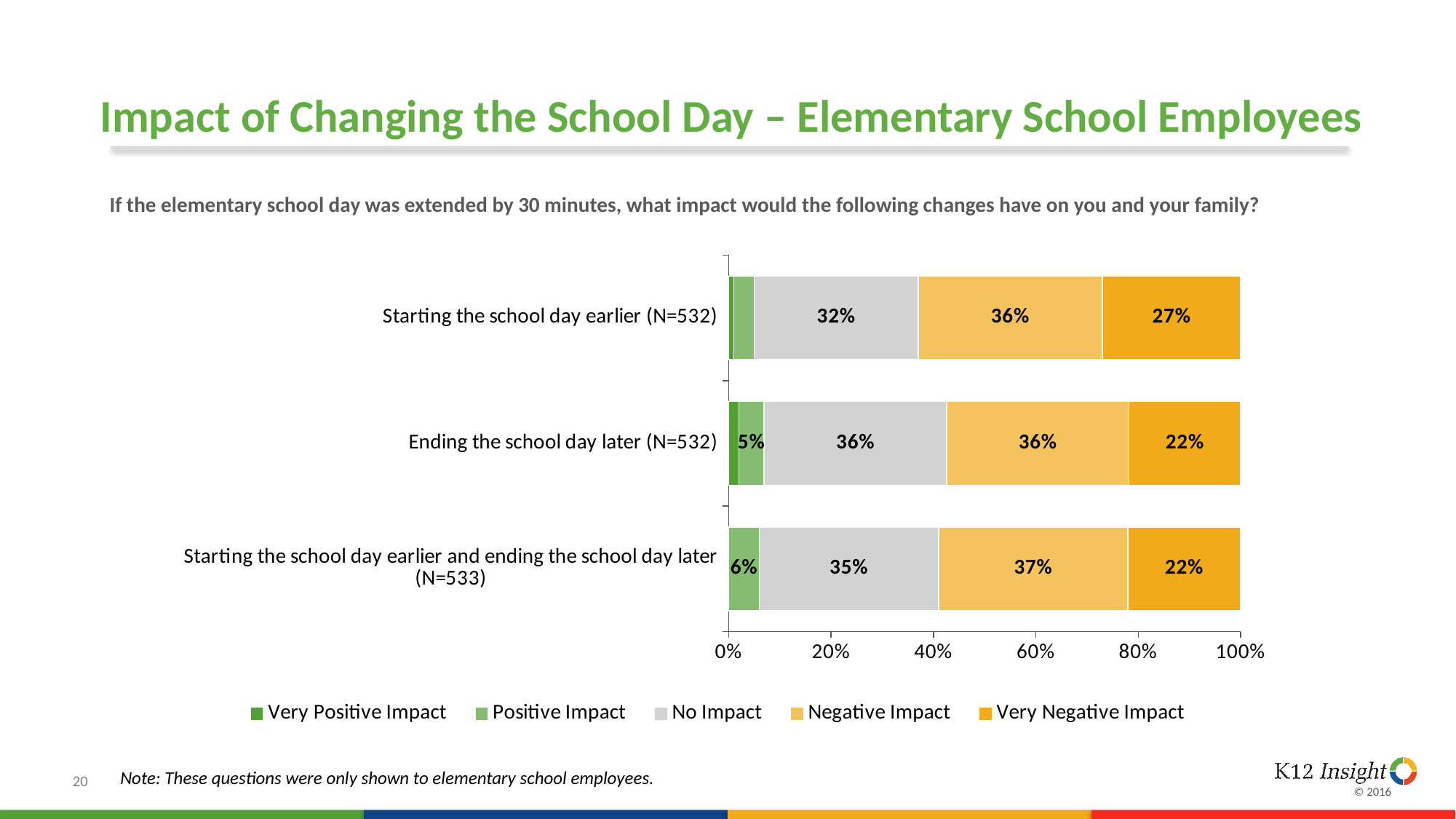

# Impact of Changing the School Day – Elementary School Employees
If the elementary school day was extended by 30 minutes, what impact would the following changes have on you and your family?

### Chart

| Category | Very Positive Impact | Positive Impact | No Impact | Negative Impact | Very Negative Impact |
|---|---|---|---|---|---|
| Starting the school day earlier (N=532) | 0.01 | 0.04 | 0.32 | 0.36 | 0.27 |
| Ending the school day later (N=532) | 0.02 | 0.05 | 0.36 | 0.36 | 0.22 |
| Starting the school day earlier and ending the school day later (N=533) | 0.0 | 0.06 | 0.35 | 0.37 | 0.22 |
Note: These questions were only shown to elementary school employees.
20